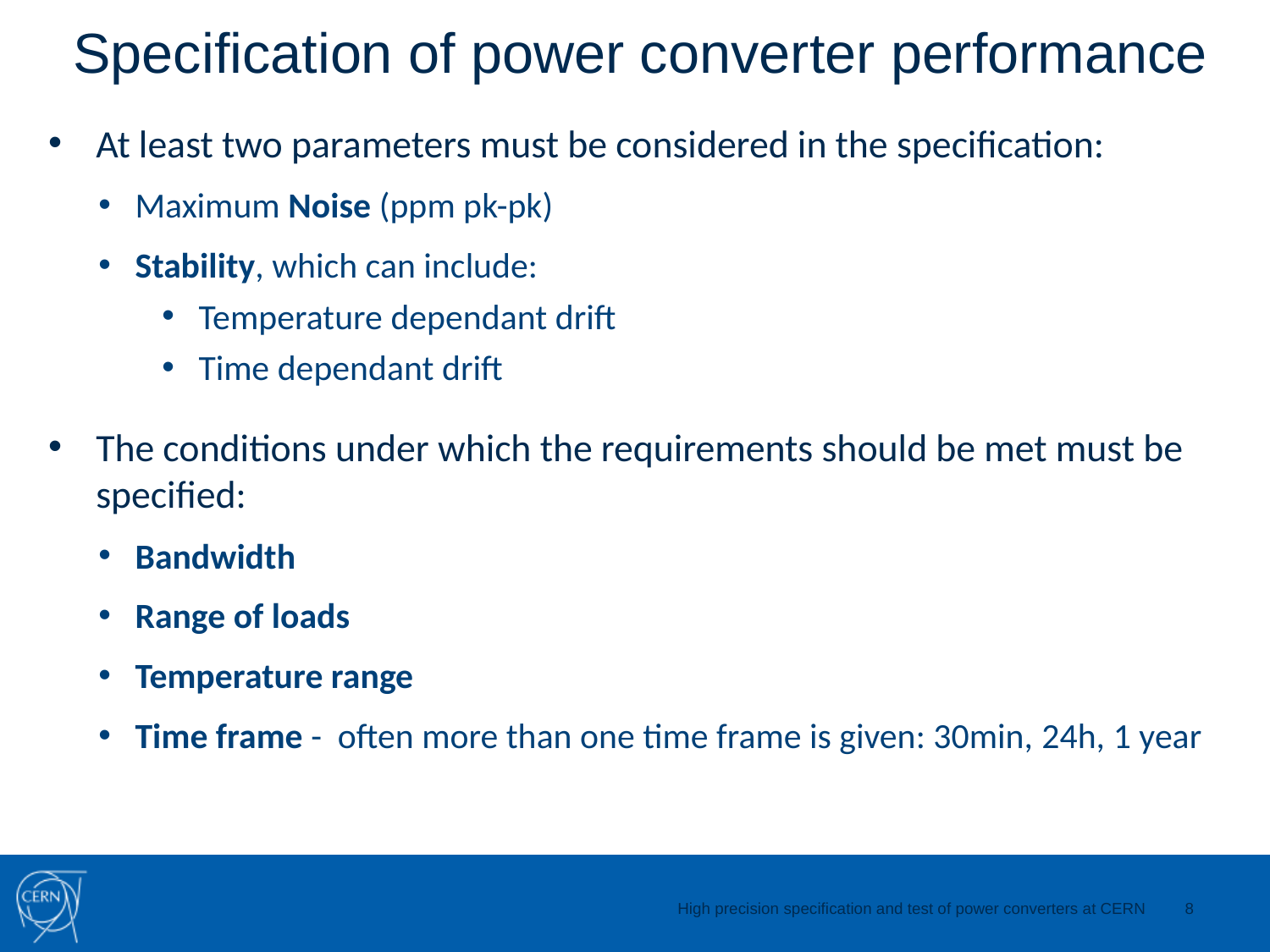

Specification of power converter performance
At least two parameters must be considered in the specification:
Maximum Noise (ppm pk-pk)
Stability, which can include:
Temperature dependant drift
Time dependant drift
The conditions under which the requirements should be met must be specified:
Bandwidth
Range of loads
Temperature range
Time frame -  often more than one time frame is given: 30min, 24h, 1 year
8
High precision specification and test of power converters at CERN